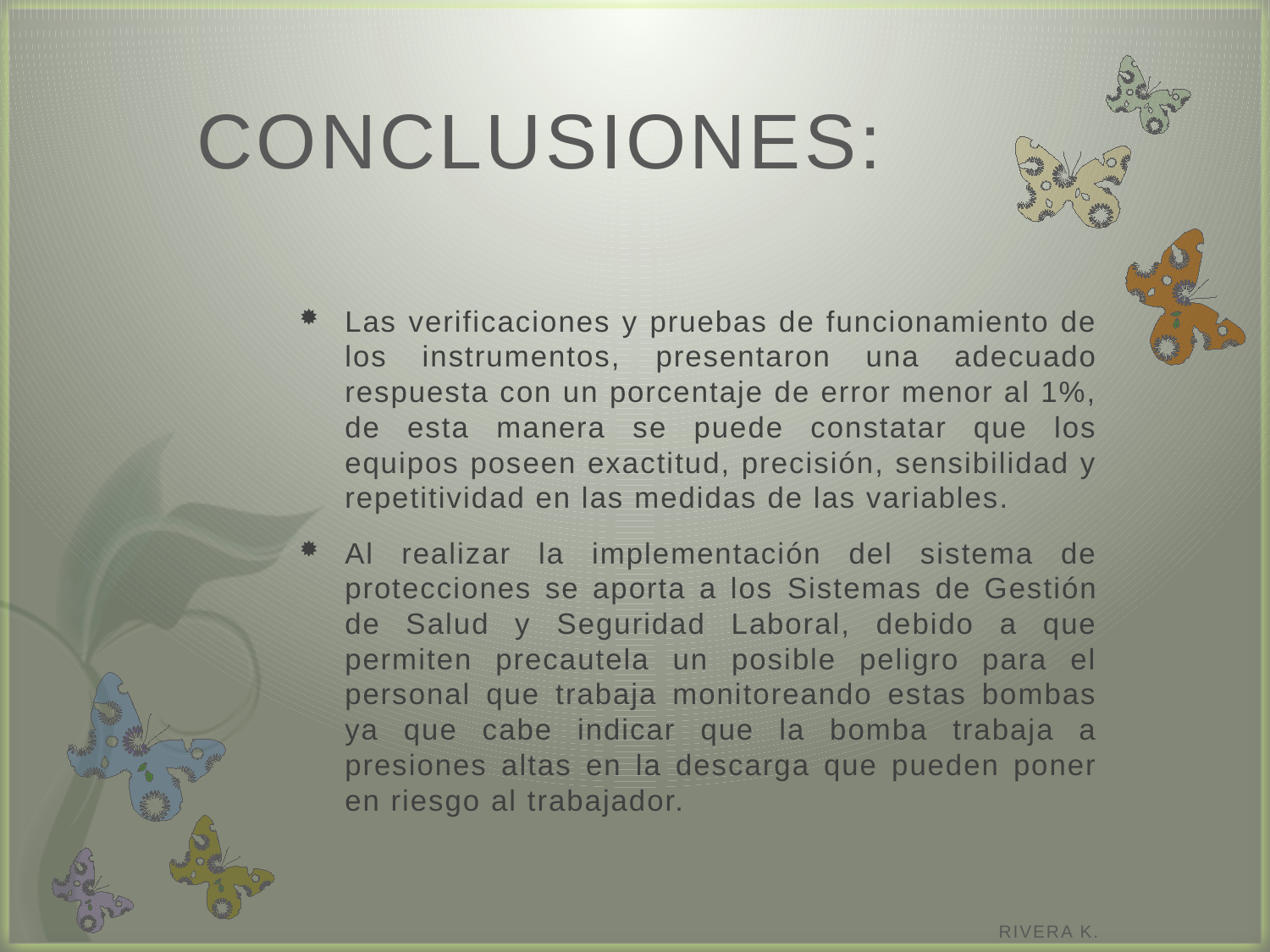

# CONCLUSIONES:
Las verificaciones y pruebas de funcionamiento de los instrumentos, presentaron una adecuado respuesta con un porcentaje de error menor al 1%, de esta manera se puede constatar que los equipos poseen exactitud, precisión, sensibilidad y repetitividad en las medidas de las variables.
Al realizar la implementación del sistema de protecciones se aporta a los Sistemas de Gestión de Salud y Seguridad Laboral, debido a que permiten precautela un posible peligro para el personal que trabaja monitoreando estas bombas ya que cabe indicar que la bomba trabaja a presiones altas en la descarga que pueden poner en riesgo al trabajador.
RIVERA K.